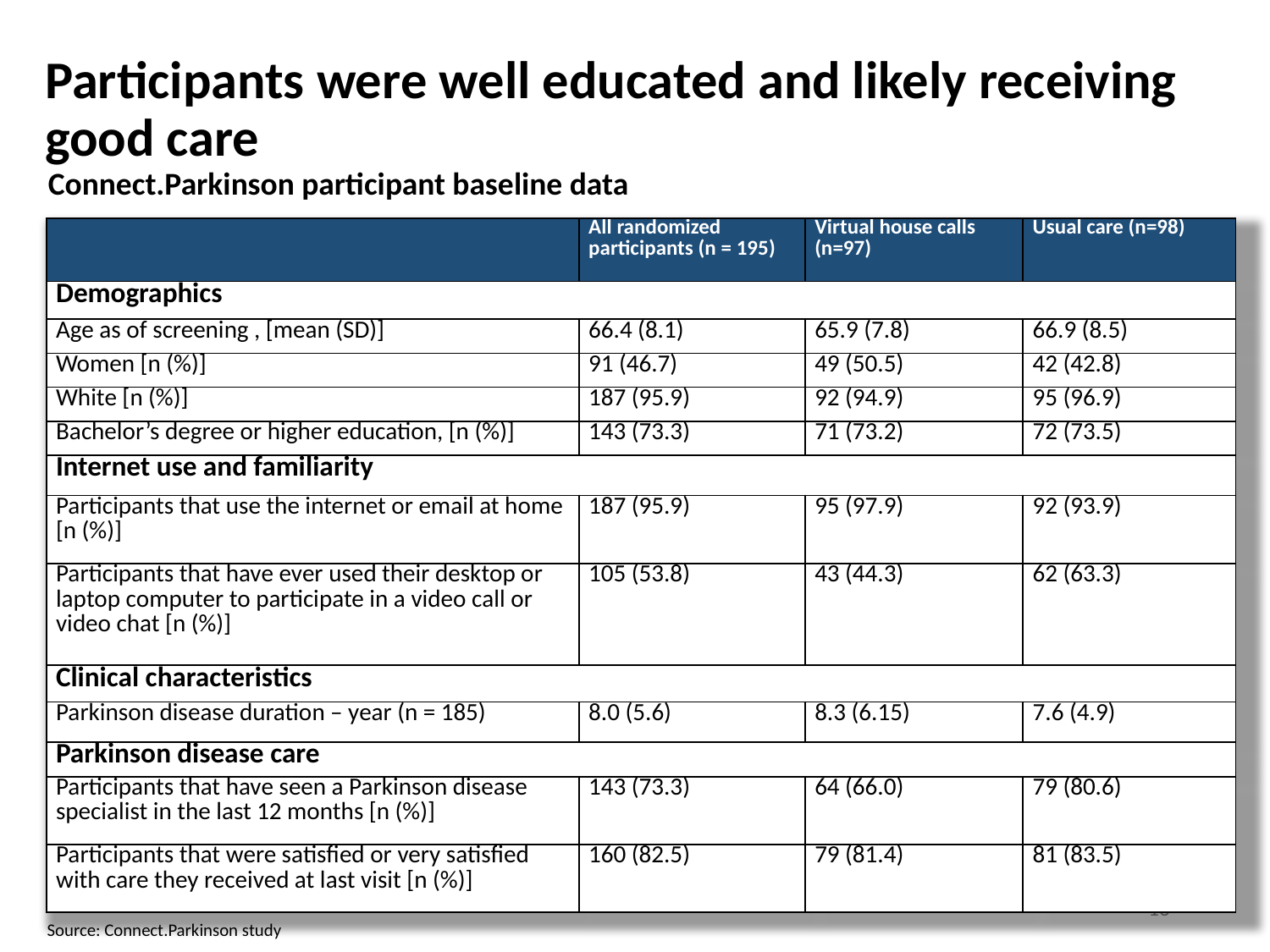

# Participants were well educated and likely receiving good care
Connect.Parkinson participant baseline data
|  | All randomized participants (n = 195) | Virtual house calls (n=97) | Usual care (n=98) |
| --- | --- | --- | --- |
| Demographics |  |  |  |
| Age as of screening , [mean (SD)] | 66.4 (8.1) | 65.9 (7.8) | 66.9 (8.5) |
| Women [n (%)] | 91 (46.7) | 49 (50.5) | 42 (42.8) |
| White [n (%)] | 187 (95.9) | 92 (94.9) | 95 (96.9) |
| Bachelor’s degree or higher education, [n (%)] | 143 (73.3) | 71 (73.2) | 72 (73.5) |
| Internet use and familiarity |  |  |  |
| Participants that use the internet or email at home [n (%)] | 187 (95.9) | 95 (97.9) | 92 (93.9) |
| Participants that have ever used their desktop or laptop computer to participate in a video call or video chat [n (%)] | 105 (53.8) | 43 (44.3) | 62 (63.3) |
| Clinical characteristics |  |  |  |
| Parkinson disease duration – year (n = 185) | 8.0 (5.6) | 8.3 (6.15) | 7.6 (4.9) |
| Parkinson disease care |  |  |  |
| Participants that have seen a Parkinson disease specialist in the last 12 months [n (%)] | 143 (73.3) | 64 (66.0) | 79 (80.6) |
| Participants that were satisfied or very satisfied with care they received at last visit [n (%)] | 160 (82.5) | 79 (81.4) | 81 (83.5) |
13
Source: Connect.Parkinson study